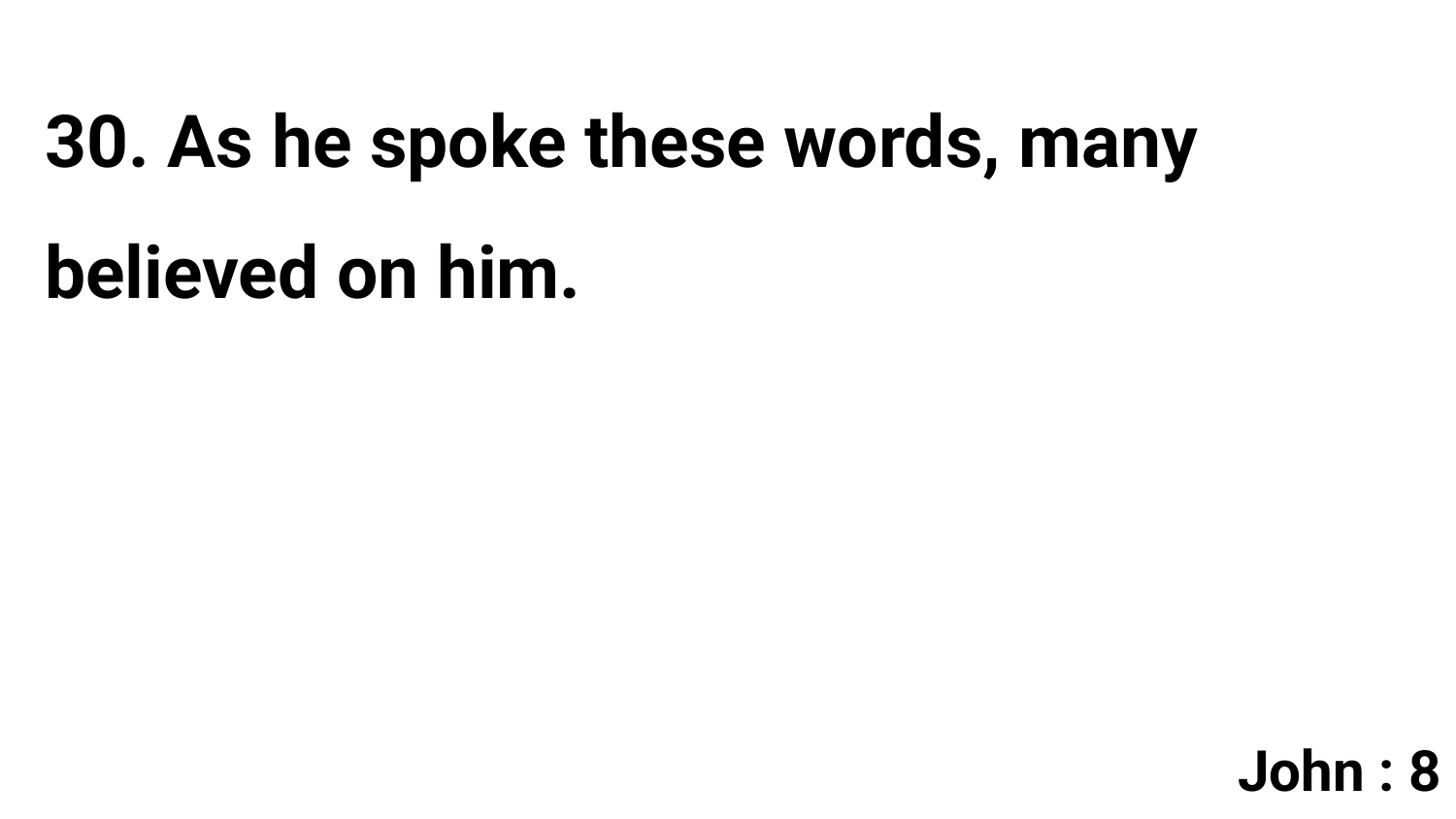

30. As he spoke these words, many believed on him.
John : 8